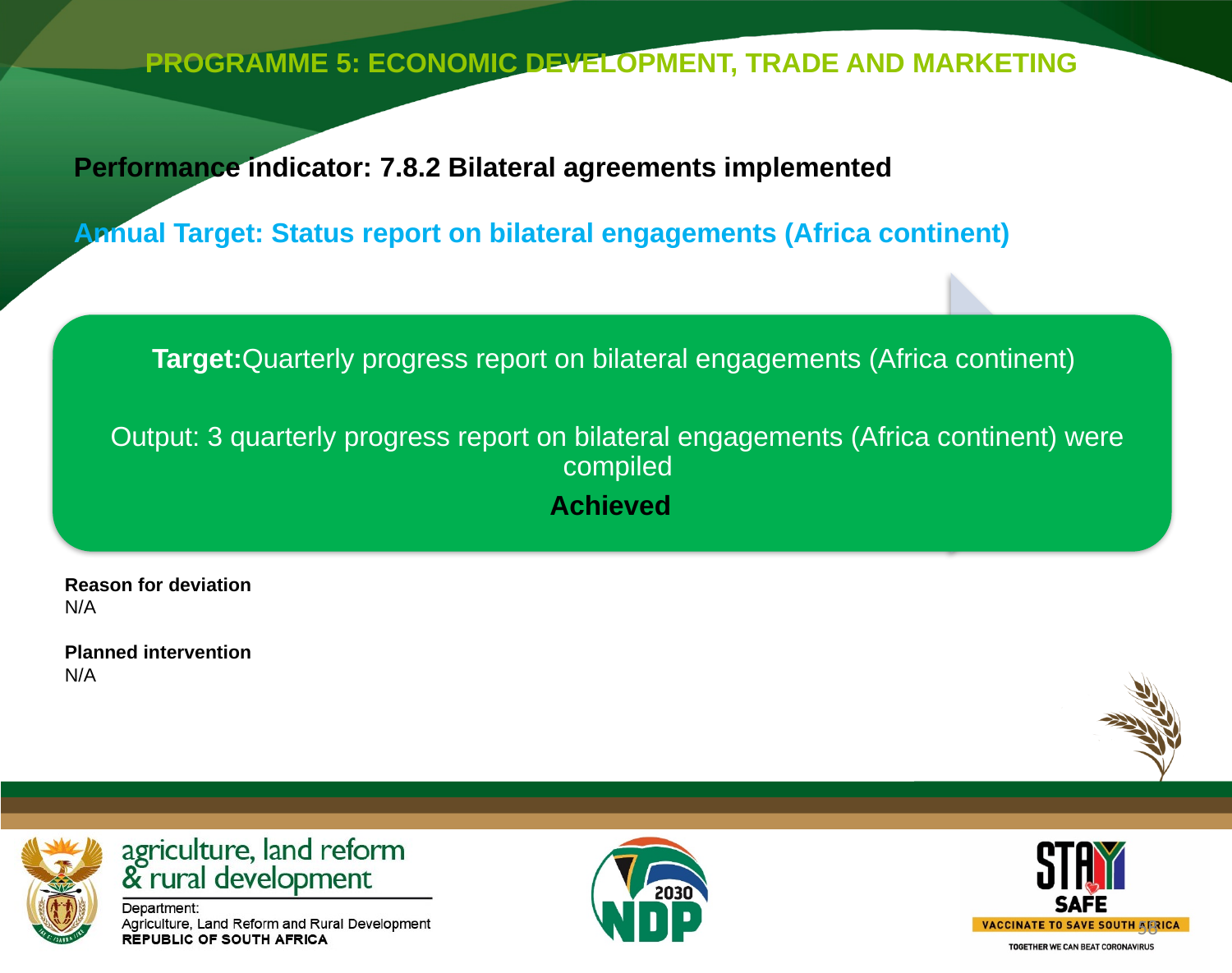

PROGRAMME 5: ECONOMIC DEVELOPMENT, TRADE AND MARKETING

Performance indicator: 7.8.2 Bilateral agreements implemented

Annual Target: Status report on bilateral engagements (Africa continent)
Target:Quarterly progress report on bilateral engagements (Africa continent)

Output: 3 quarterly progress report on bilateral engagements (Africa continent) were compiled
 Achieved
Reason for deviation
N/A

Planned intervention
N/A
58